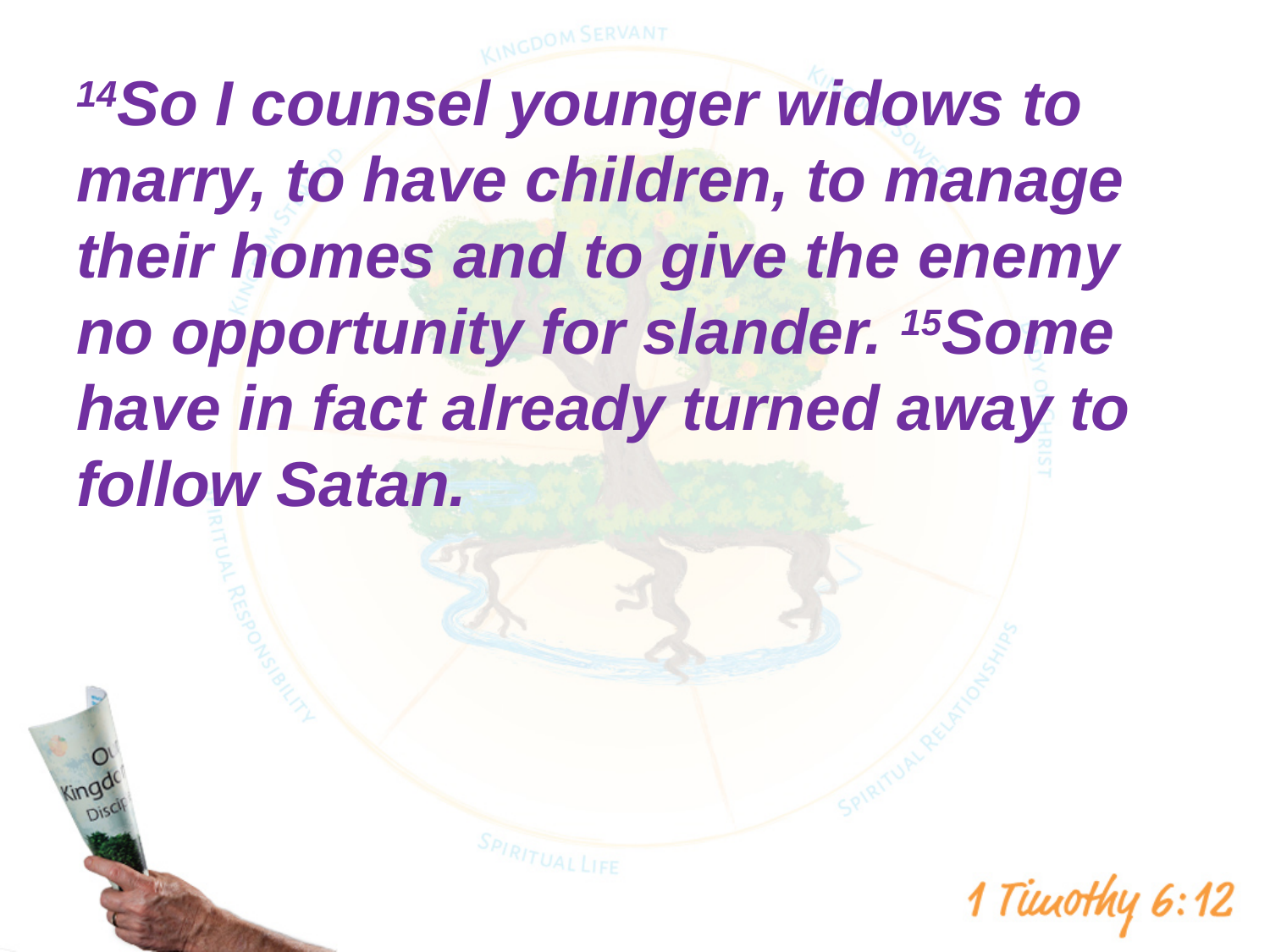

14So I counsel younger widows to marry, to have children, to manage their homes and to give the enemy no opportunity for slander. 15Some have in fact already turned away to follow Satan.